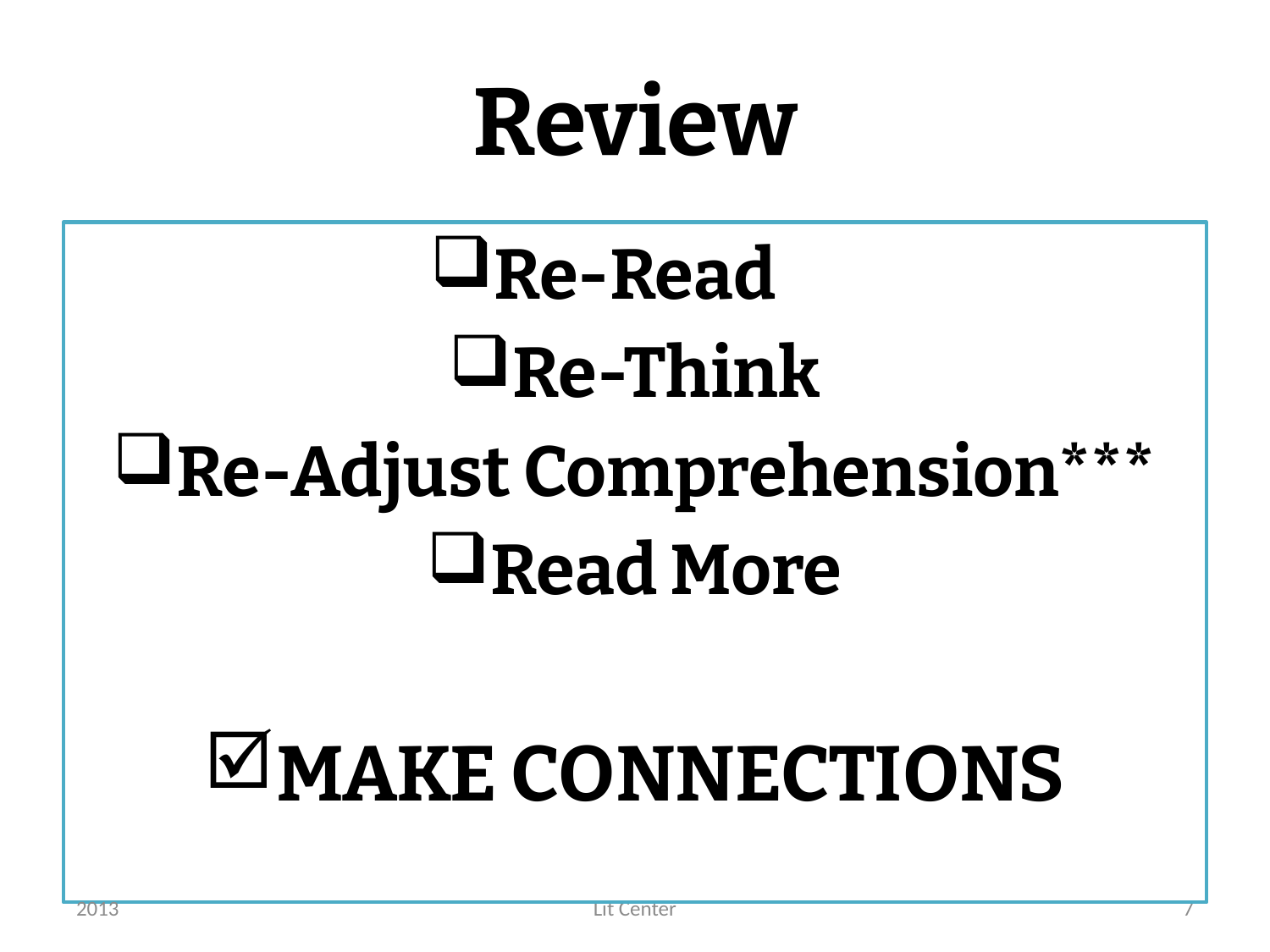

# Review
Re-Read
Re-Think
Re-Adjust Comprehension***
Read More

MAKE CONNECTIONS
2013
Lit Center
7